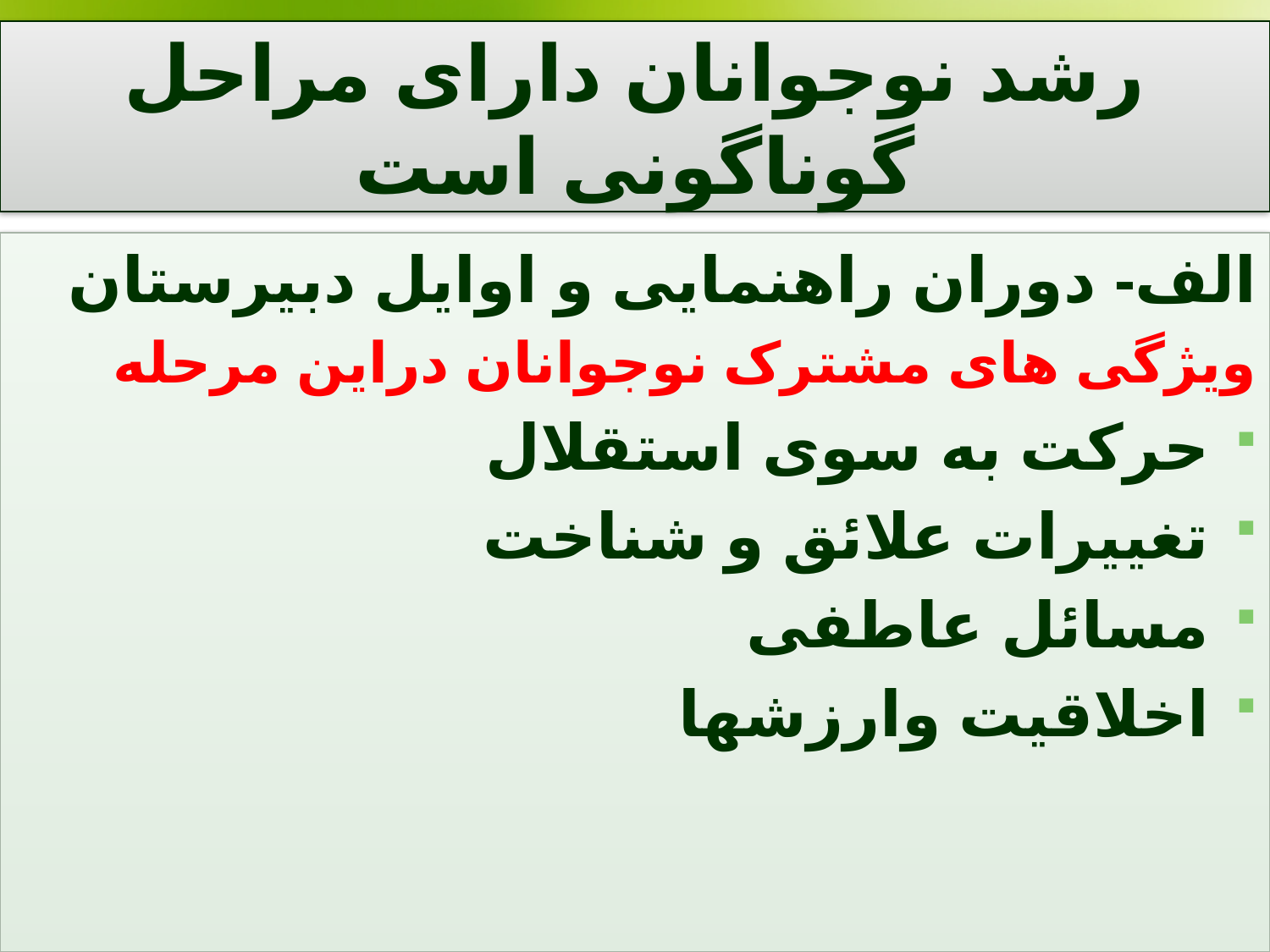

# رشد نوجوانان دارای مراحل گوناگونی است
الف- دوران راهنمایی و اوایل دبیرستان
ویژگی های مشترک نوجوانان دراین مرحله
حرکت به سوی استقلال
تغییرات علائق و شناخت
مسائل عاطفی
اخلاقیت وارزشها